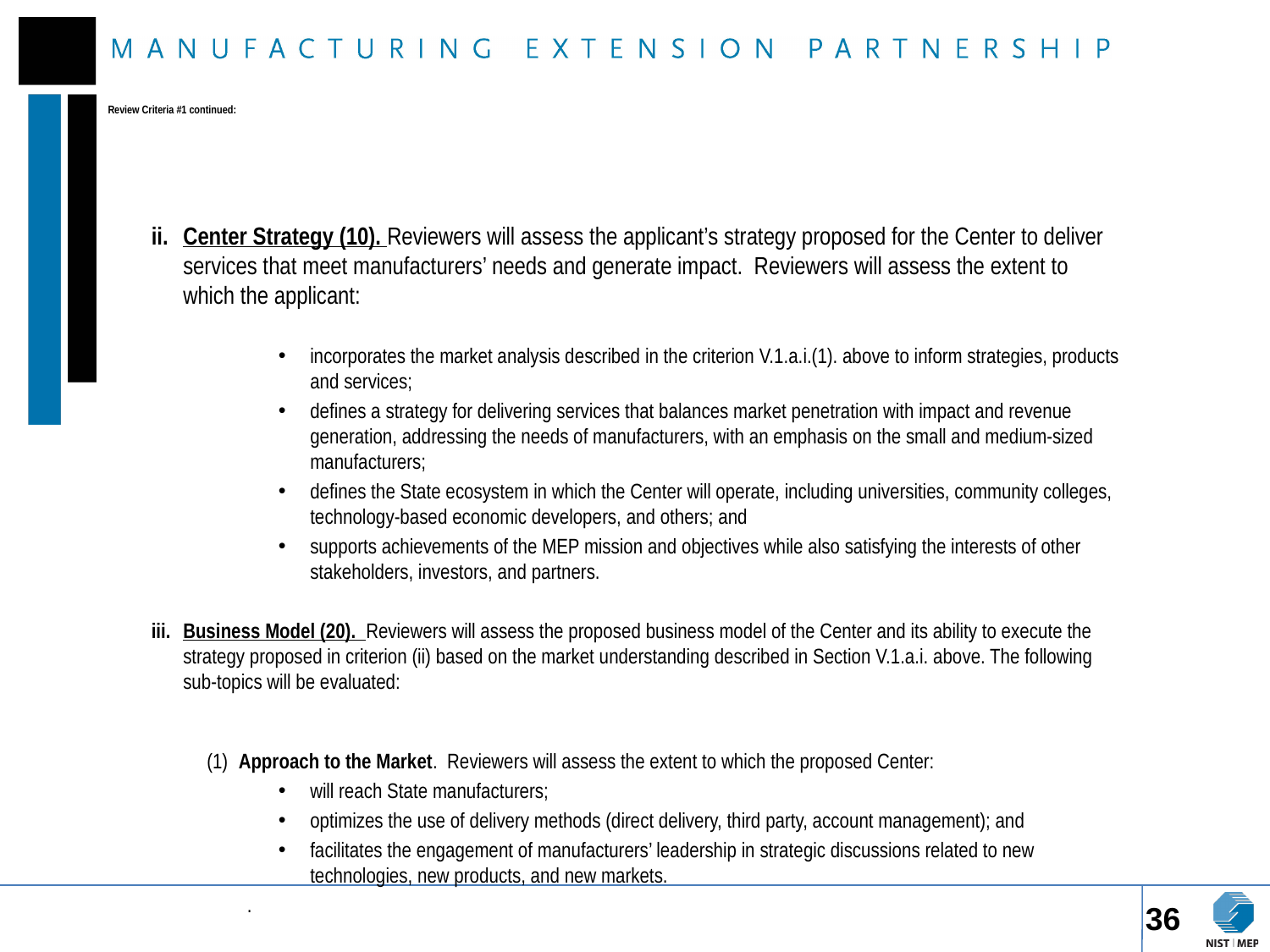

# Review Criteria #1 continued:
Center Strategy (10). Reviewers will assess the applicant’s strategy proposed for the Center to deliver services that meet manufacturers’ needs and generate impact.  Reviewers will assess the extent to which the applicant:

incorporates the market analysis described in the criterion V.1.a.i.(1). above to inform strategies, products and services;
defines a strategy for delivering services that balances market penetration with impact and revenue generation, addressing the needs of manufacturers, with an emphasis on the small and medium-sized manufacturers;
defines the State ecosystem in which the Center will operate, including universities, community colleges, technology-based economic developers, and others; and
supports achievements of the MEP mission and objectives while also satisfying the interests of other stakeholders, investors, and partners.

iii.	Business Model (20).  Reviewers will assess the proposed business model of the Center and its ability to execute the strategy proposed in criterion (ii) based on the market understanding described in Section V.1.a.i. above. The following sub-topics will be evaluated:

(1)	Approach to the Market.  Reviewers will assess the extent to which the proposed Center:
will reach State manufacturers;
optimizes the use of delivery methods (direct delivery, third party, account management); and
facilitates the engagement of manufacturers’ leadership in strategic discussions related to new technologies, new products, and new markets.
.

36